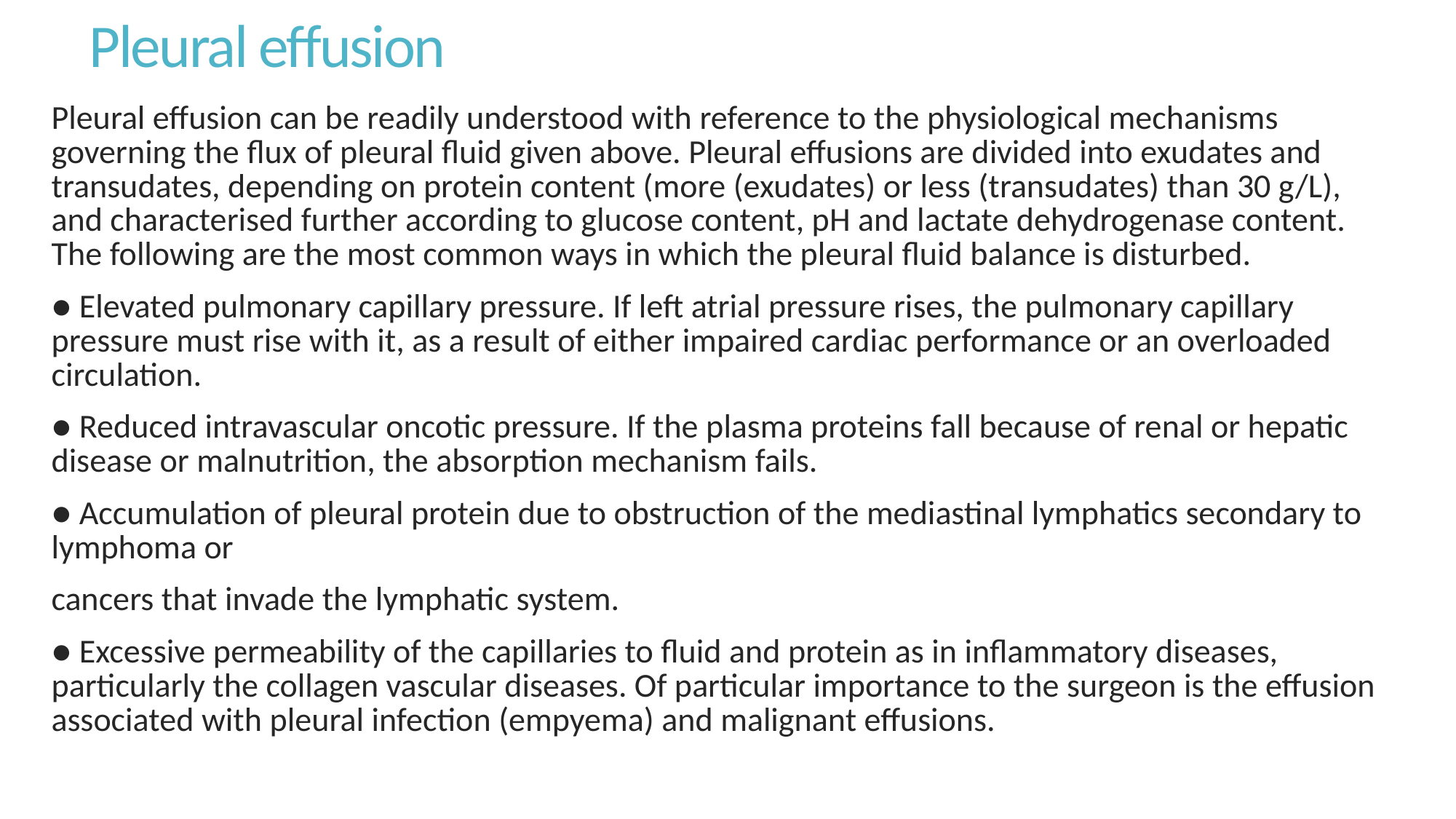

# Pleural effusion
Pleural effusion can be readily understood with reference to the physiological mechanisms governing the flux of pleural fluid given above. Pleural effusions are divided into exudates and transudates, depending on protein content (more (exudates) or less (transudates) than 30 g/L), and characterised further according to glucose content, pH and lactate dehydrogenase content. The following are the most common ways in which the pleural fluid balance is disturbed.
● Elevated pulmonary capillary pressure. If left atrial pressure rises, the pulmonary capillary pressure must rise with it, as a result of either impaired cardiac performance or an overloaded circulation.
● Reduced intravascular oncotic pressure. If the plasma proteins fall because of renal or hepatic disease or malnutrition, the absorption mechanism fails.
● Accumulation of pleural protein due to obstruction of the mediastinal lymphatics secondary to lymphoma or
cancers that invade the lymphatic system.
● Excessive permeability of the capillaries to fluid and protein as in inflammatory diseases, particularly the collagen vascular diseases. Of particular importance to the surgeon is the effusion associated with pleural infection (empyema) and malignant effusions.